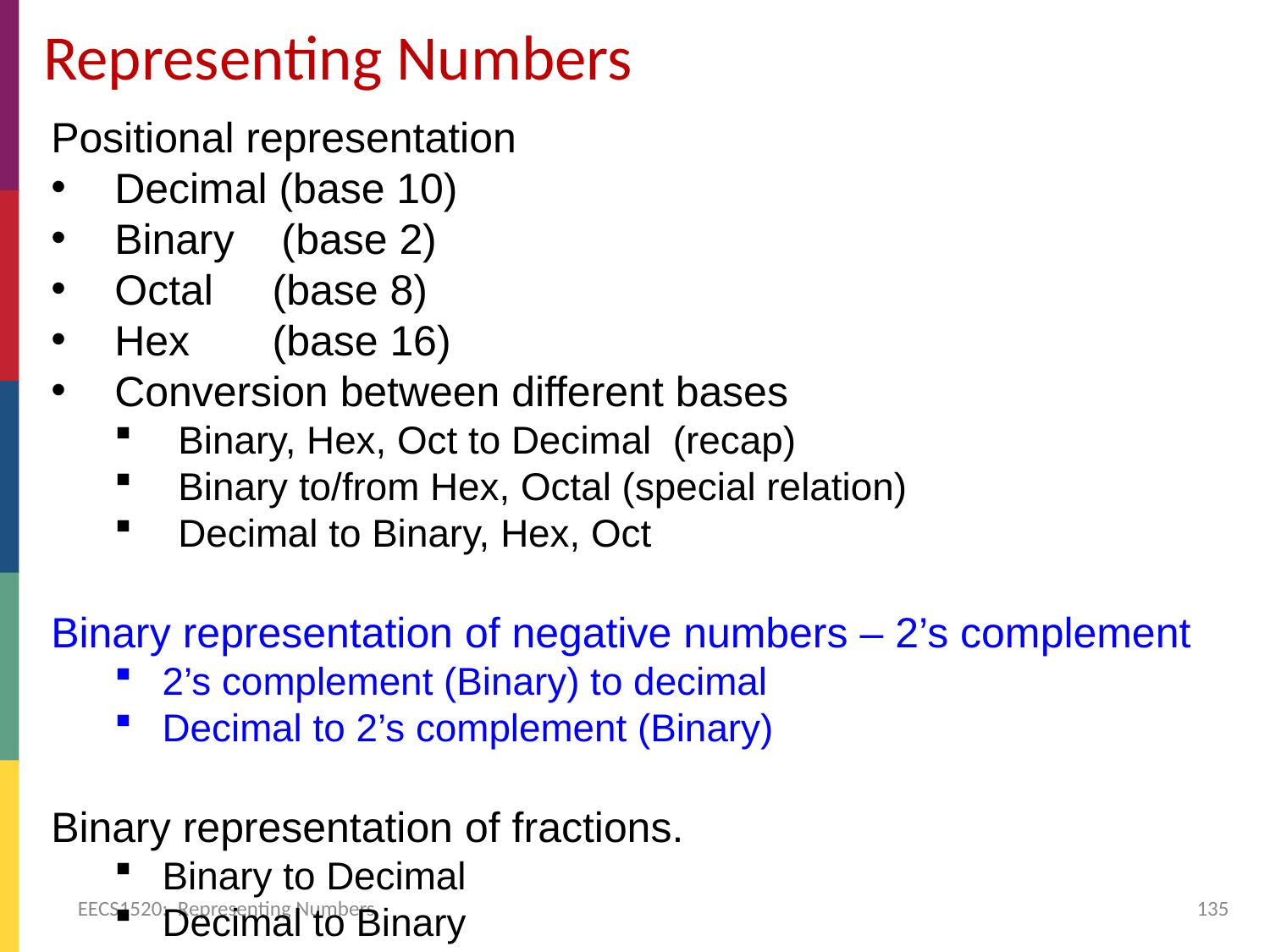

# Representing Numbers
Positional representation
Decimal (base 10)
Binary    (base 2)
Octal     (base 8)
Hex       (base 16)
Conversion between different bases
Binary, Hex, Oct to Decimal  (recap)
Binary to/from Hex, Octal (special relation)
Decimal to Binary, Hex, Oct

Binary representation of negative numbers – 2’s complement
2’s complement (Binary) to decimal
Decimal to 2’s complement (Binary)

Binary representation of fractions.
Binary to Decimal
Decimal to Binary

EECS1520:  Representing Numbers
135
2